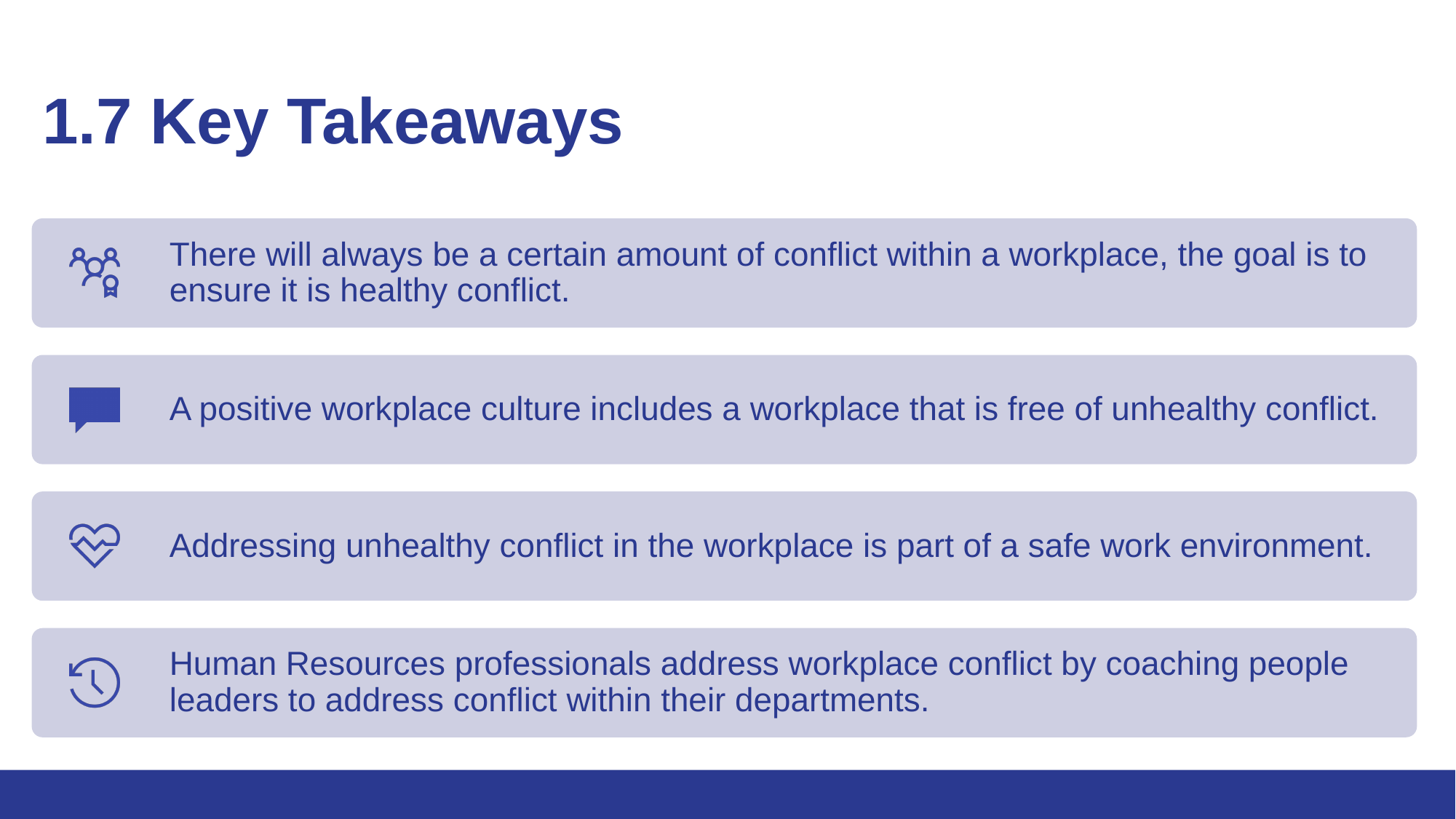

# 1.7 Key Takeaways
There will always be a certain amount of conflict within a workplace, the goal is to ensure it is healthy conflict.
A positive workplace culture includes a workplace that is free of unhealthy conflict.
Addressing unhealthy conflict in the workplace is part of a safe work environment.
Human Resources professionals address workplace conflict by coaching people leaders to address conflict within their departments.